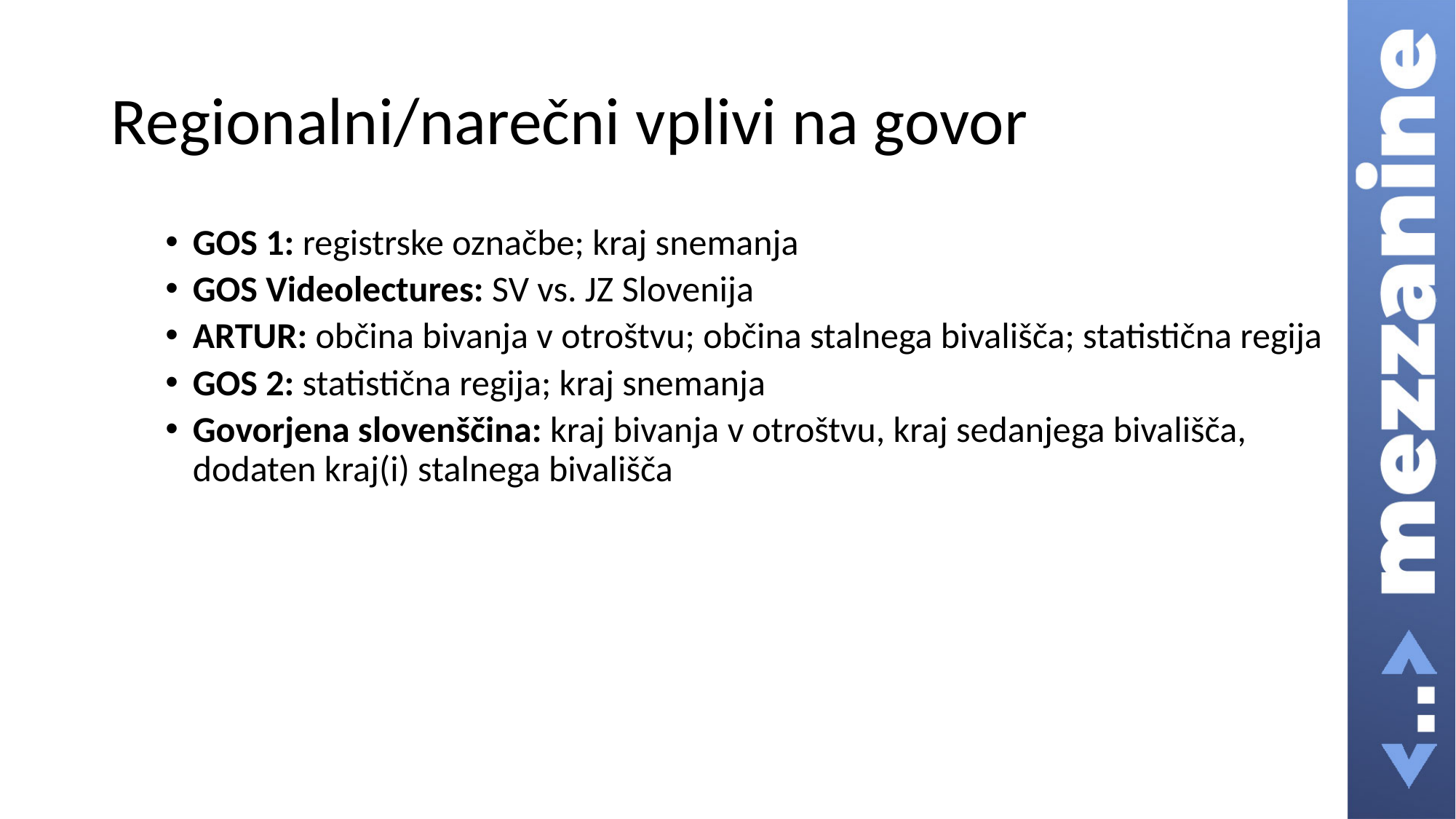

# Regionalni/narečni vplivi na govor
GOS 1: registrske označbe; kraj snemanja
GOS Videolectures: SV vs. JZ Slovenija
ARTUR: občina bivanja v otroštvu; občina stalnega bivališča; statistična regija
GOS 2: statistična regija; kraj snemanja
Govorjena slovenščina: kraj bivanja v otroštvu, kraj sedanjega bivališča, dodaten kraj(i) stalnega bivališča